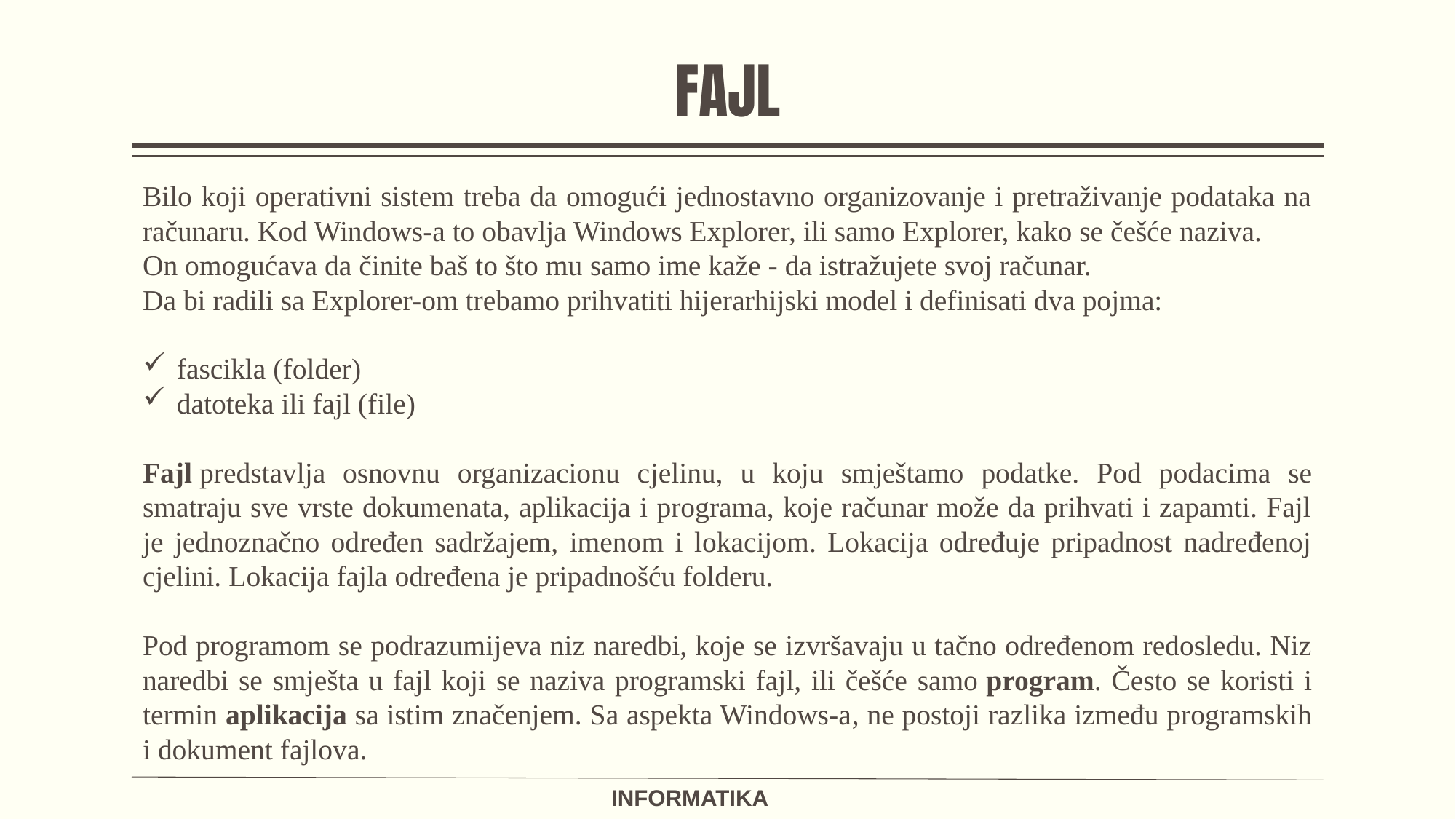

FAJL
Bilo koji operativni sistem treba da omogući jednostavno organizovanje i pretraživanje podataka na računaru. Kod Windows-a to obavlja Windows Explorer, ili samo Explorer, kako se češće naziva.
On omogućava da činite baš to što mu samo ime kaže - da istražujete svoj računar.
Da bi radili sa Explorer-om trebamo prihvatiti hijerarhijski model i definisati dva pojma:

fascikla (folder)
datoteka ili fajl (file)

Fajl predstavlja osnovnu organizacionu cjelinu, u koju smještamo podatke. Pod podacima se smatraju sve vrste dokumenata, aplikacija i programa, koje računar može da prihvati i zapamti. Fajl je jednoznačno određen sadržajem, imenom i lokacijom. Lokacija određuje pripadnost nadređenoj cjelini. Lokacija fajla određena je pripadnošću folderu.

Pod programom se podrazumijeva niz naredbi, koje se izvršavaju u tačno određenom redosledu. Niz naredbi se smješta u fajl koji se naziva programski fajl, ili češće samo program. Često se koristi i termin aplikacija sa istim značenjem. Sa aspekta Windows-a, ne postoji razlika između programskih i dokument fajlova.
INFORMATIKA